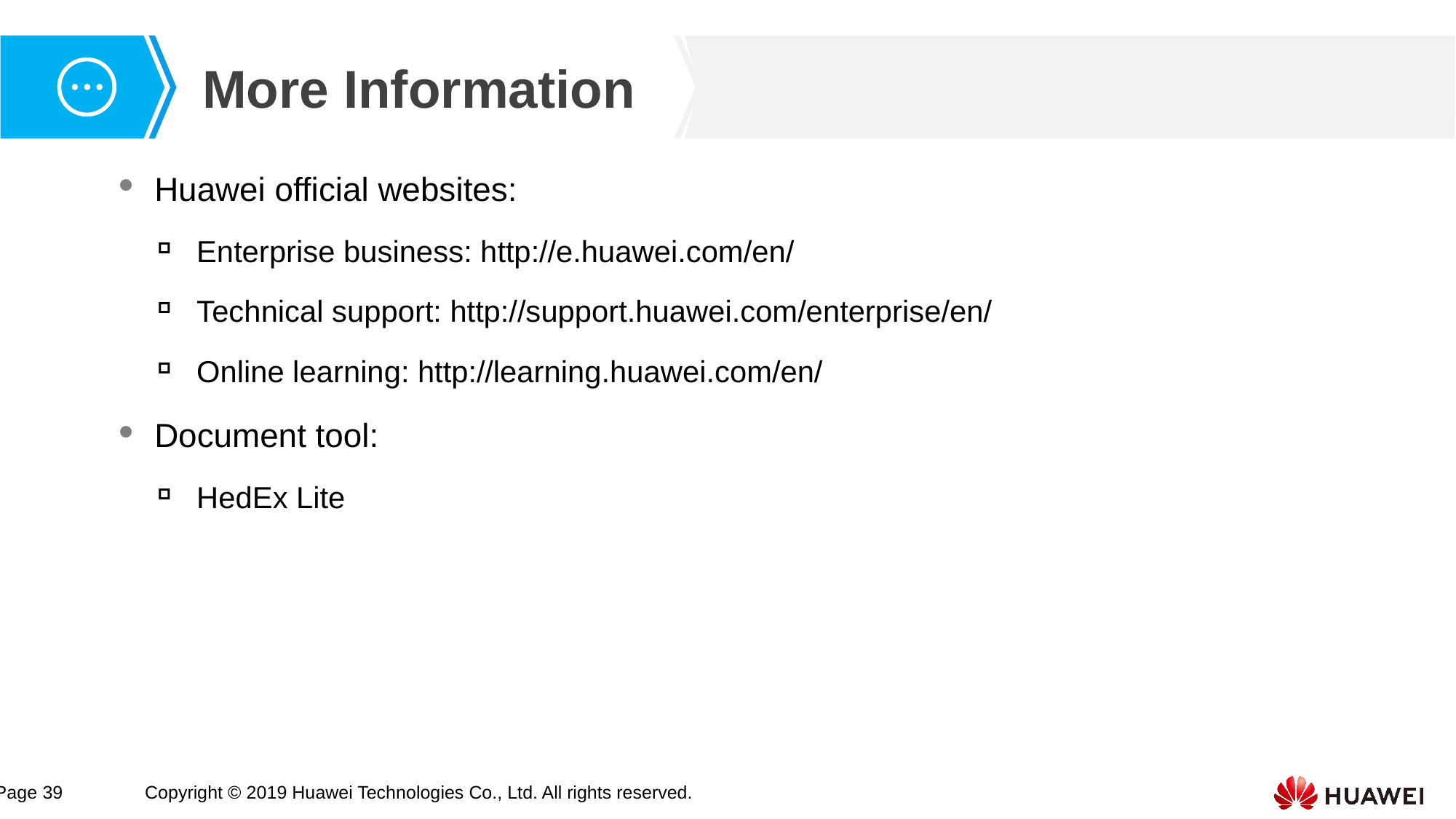

Huawei official websites:
Enterprise business: http://e.huawei.com/en/
Technical support: http://support.huawei.com/enterprise/en/
Online learning: http://learning.huawei.com/en/
Document tool:
HedEx Lite